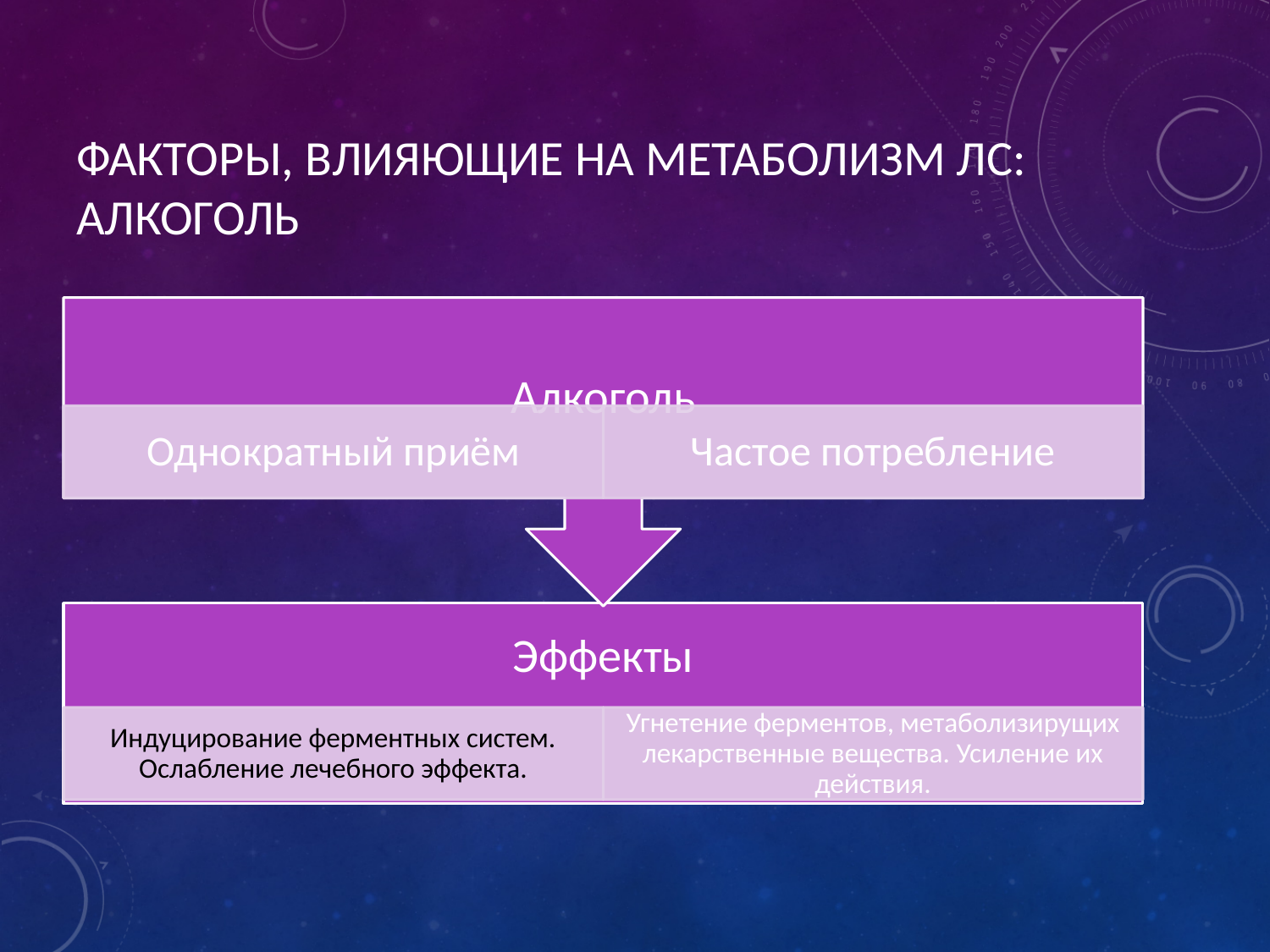

# Факторы, влияющие на метаболизм ЛС: АЛКОГОЛЬ
Эффекты
Индуцирование ферментных систем. Ослабление лечебного эффекта.
Угнетение ферментов, метаболизирущих лекарственные вещества. Усиление их действия.
Алкоголь
Однократный приём
Частое потребление